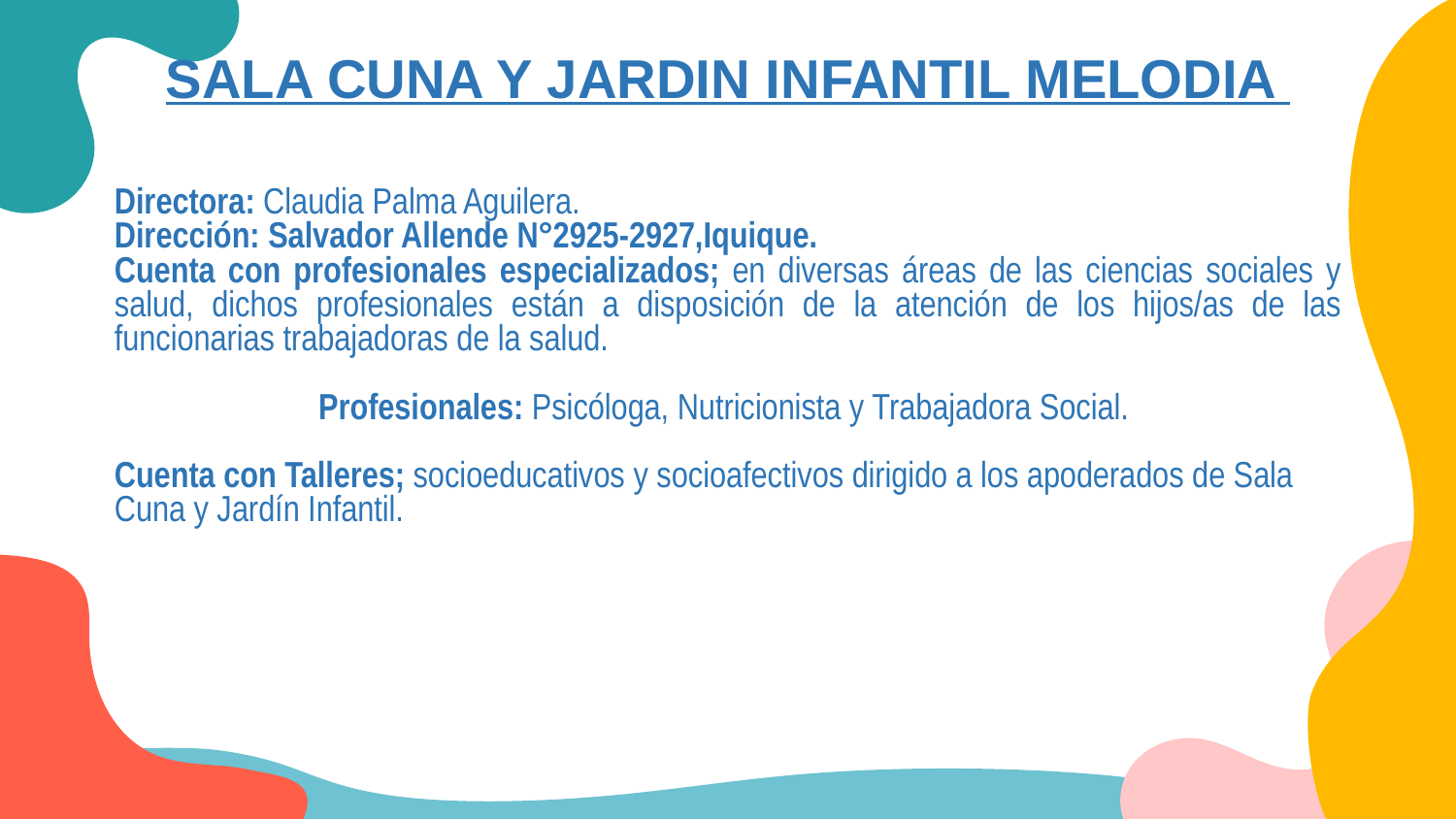

# SALA CUNA Y JARDIN INFANTIL MELODIA

Directora: Claudia Palma Aguilera.
Dirección: Salvador Allende N°2925-2927,Iquique.
Cuenta con profesionales especializados; en diversas áreas de las ciencias sociales y salud, dichos profesionales están a disposición de la atención de los hijos/as de las funcionarias trabajadoras de la salud.

Profesionales: Psicóloga, Nutricionista y Trabajadora Social.

Cuenta con Talleres; socioeducativos y socioafectivos dirigido a los apoderados de Sala Cuna y Jardín Infantil.